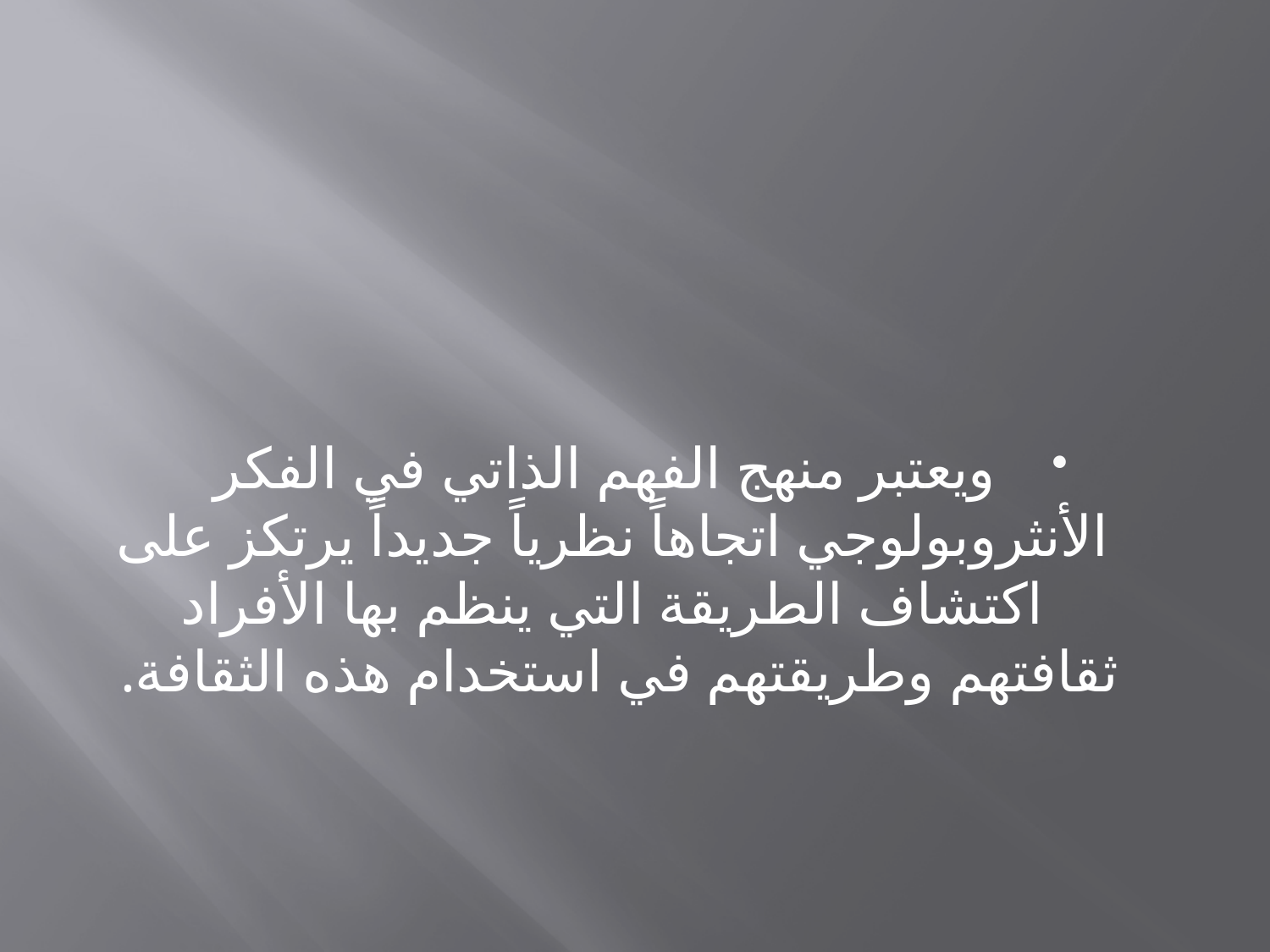

#

 ويعتبر منهج الفهم الذاتي في الفكر الأنثروبولوجي اتجاهاً نظرياً جديداً يرتكز على اكتشاف الطريقة التي ينظم بها الأفراد ثقافتهم وطريقتهم في استخدام هذه الثقافة.